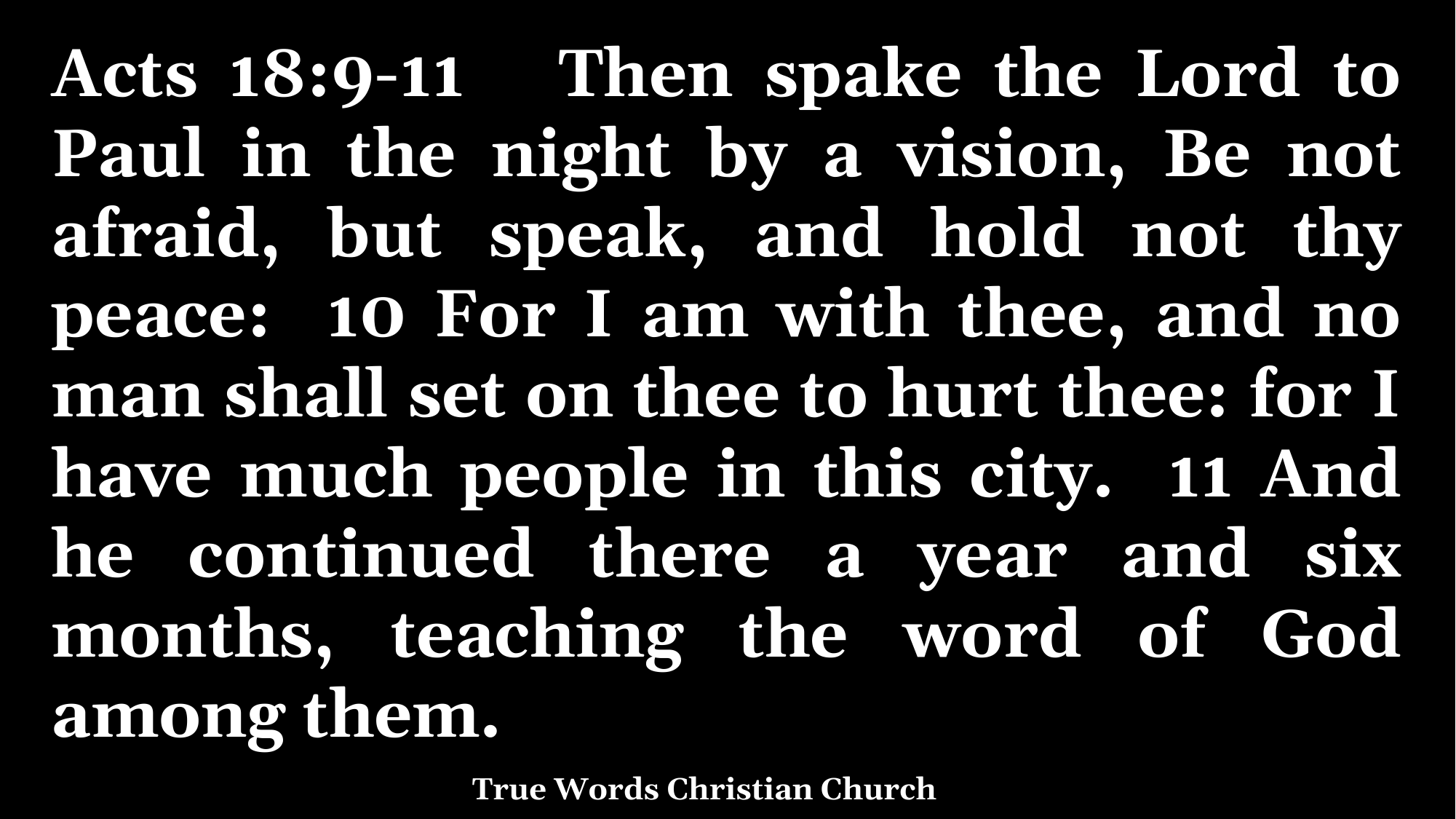

Acts 18:9-11   Then spake the Lord to Paul in the night by a vision, Be not afraid, but speak, and hold not thy peace:  10 For I am with thee, and no man shall set on thee to hurt thee: for I have much people in this city.  11 And he continued there a year and six months, teaching the word of God among them.
True Words Christian Church